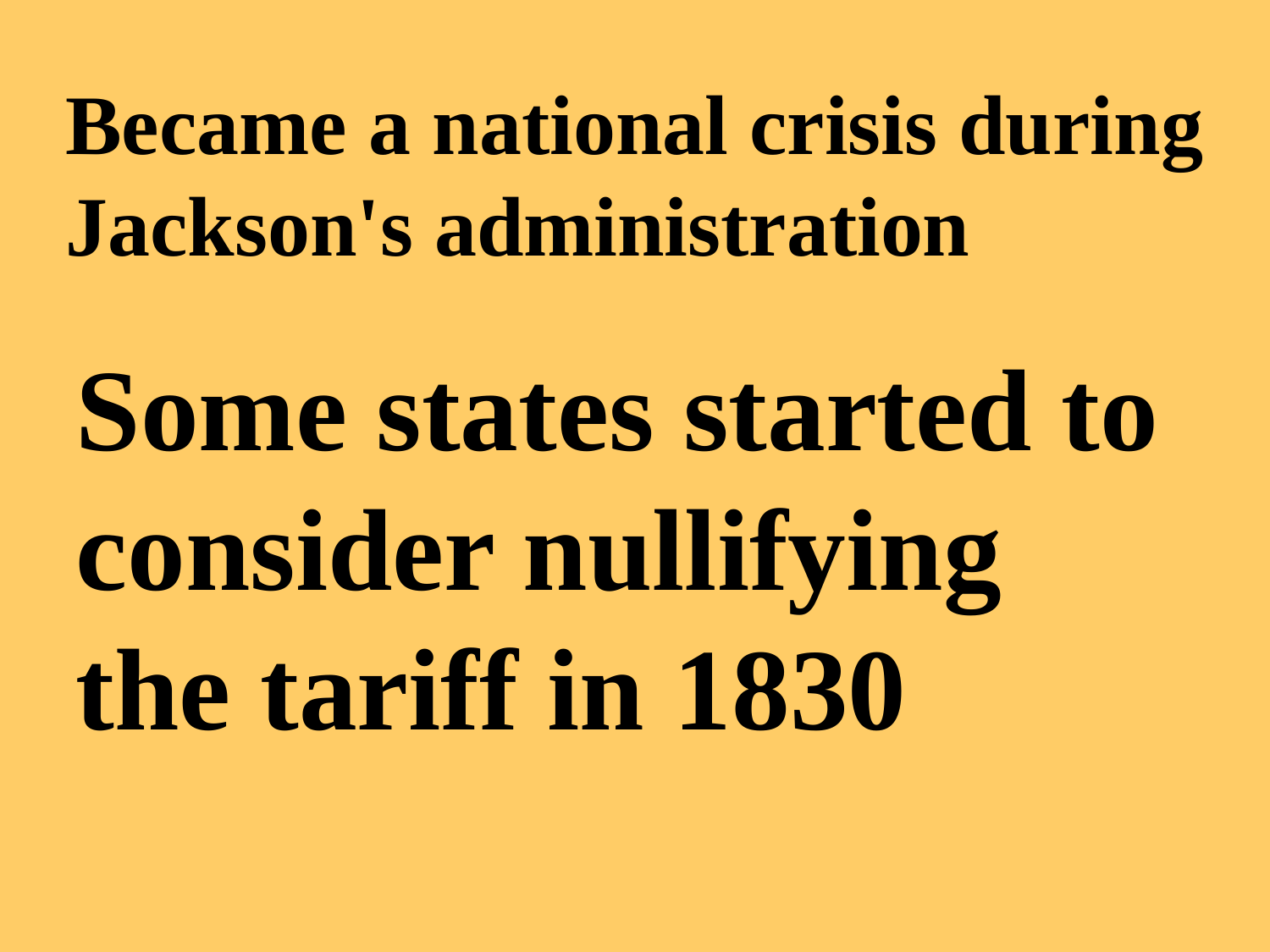

Became a national crisis during Jackson's administration
Some states started to consider nullifying the tariff in 1830